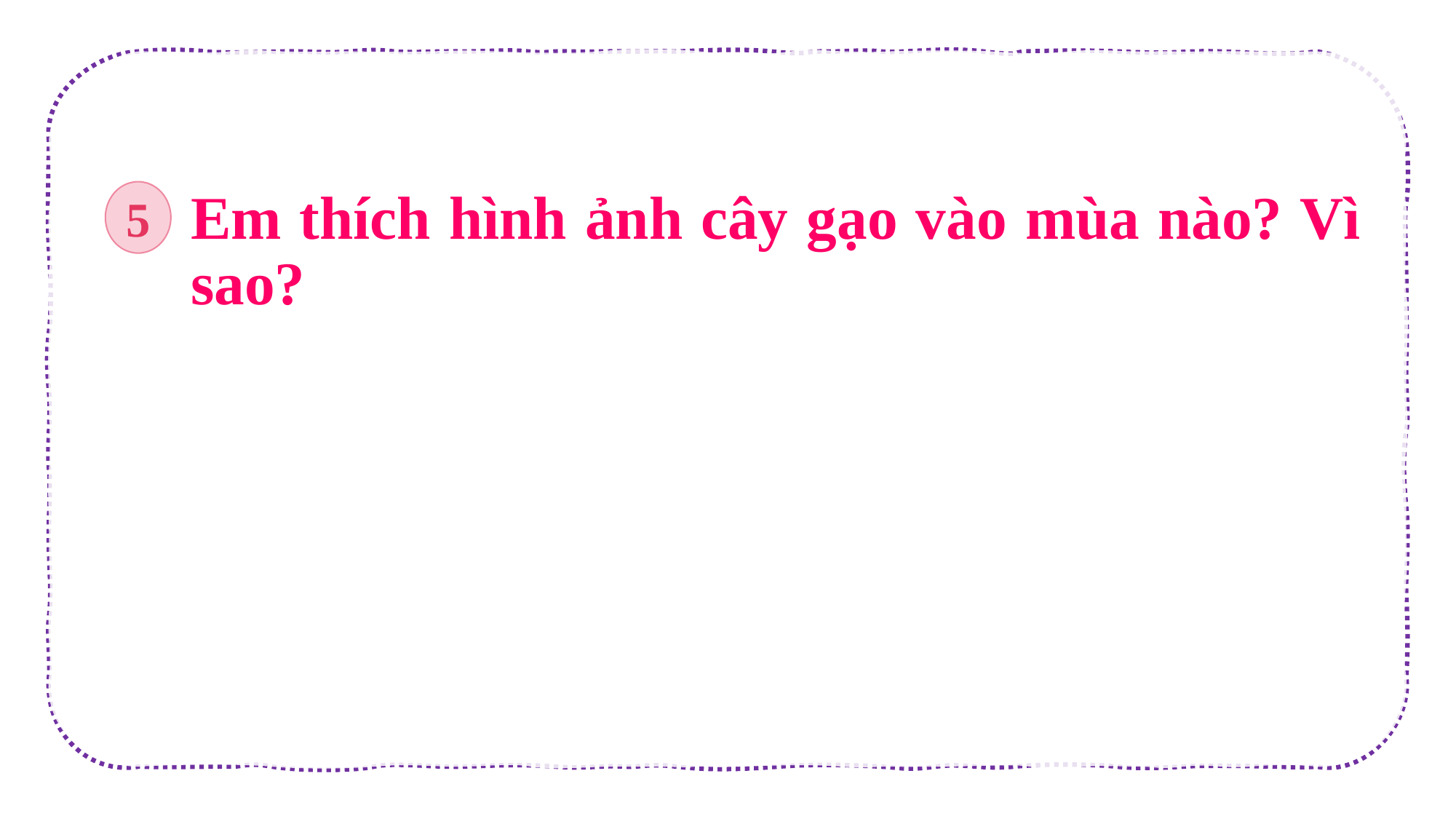

Em thích hình ảnh cây gạo vào mùa nào? Vì sao?
5